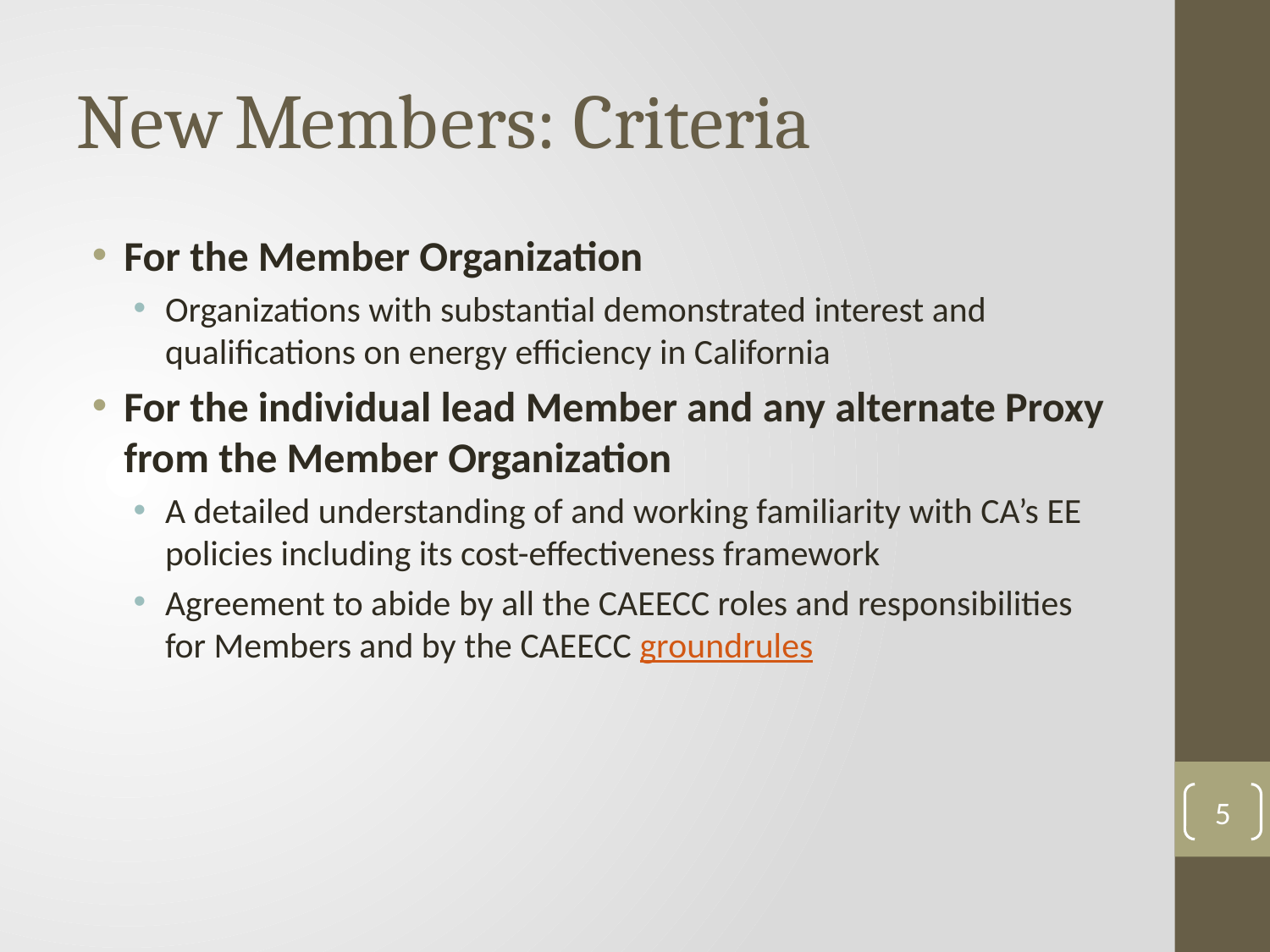

# New Members: Criteria
For the Member Organization
Organizations with substantial demonstrated interest and qualifications on energy efficiency in California
For the individual lead Member and any alternate Proxy from the Member Organization
A detailed understanding of and working familiarity with CA’s EE policies including its cost-effectiveness framework
Agreement to abide by all the CAEECC roles and responsibilities for Members and by the CAEECC groundrules
5